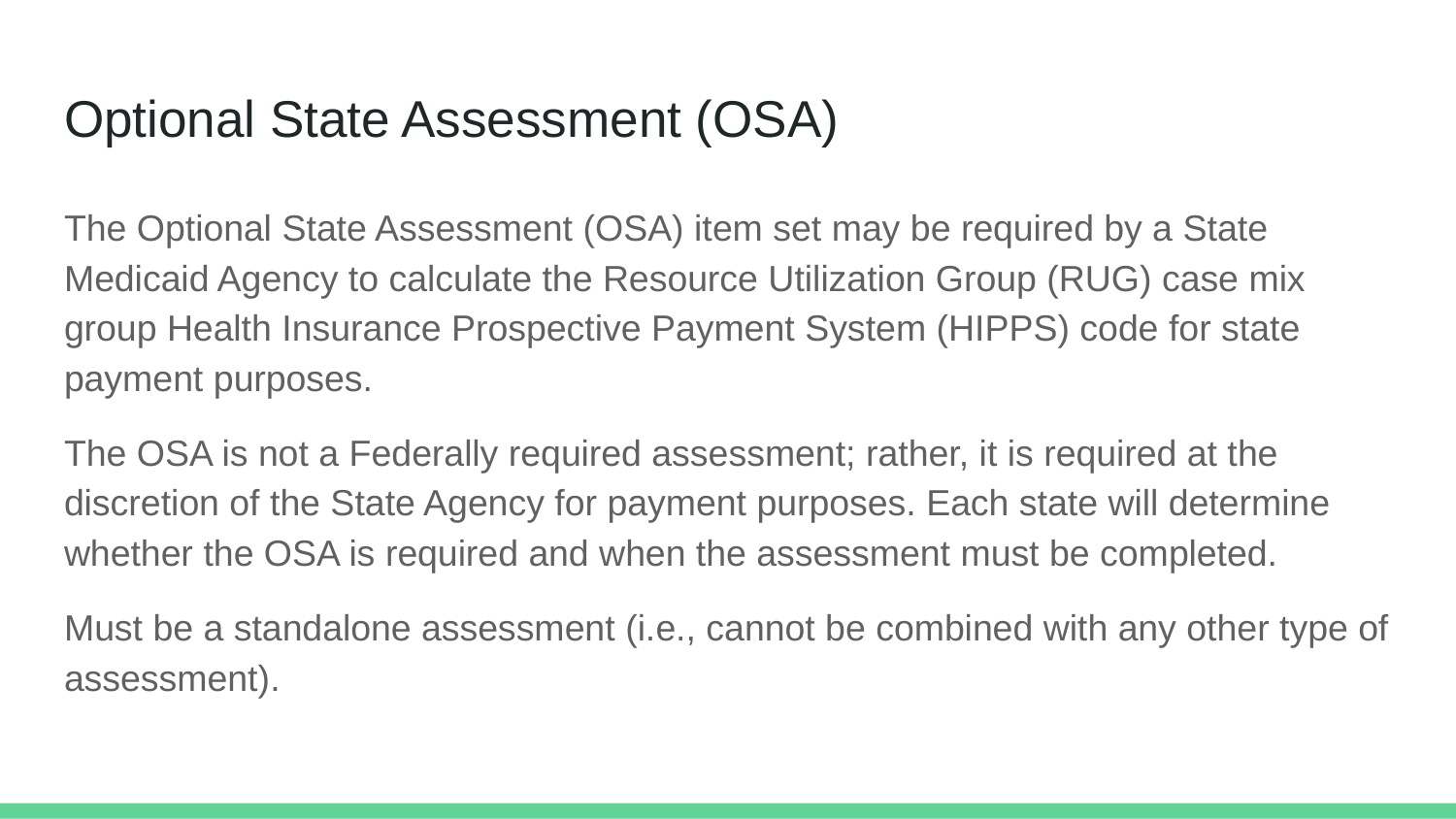

# Optional State Assessment (OSA)
The Optional State Assessment (OSA) item set may be required by a State Medicaid Agency to calculate the Resource Utilization Group (RUG) case mix group Health Insurance Prospective Payment System (HIPPS) code for state payment purposes.
The OSA is not a Federally required assessment; rather, it is required at the discretion of the State Agency for payment purposes. Each state will determine whether the OSA is required and when the assessment must be completed.
Must be a standalone assessment (i.e., cannot be combined with any other type of assessment).